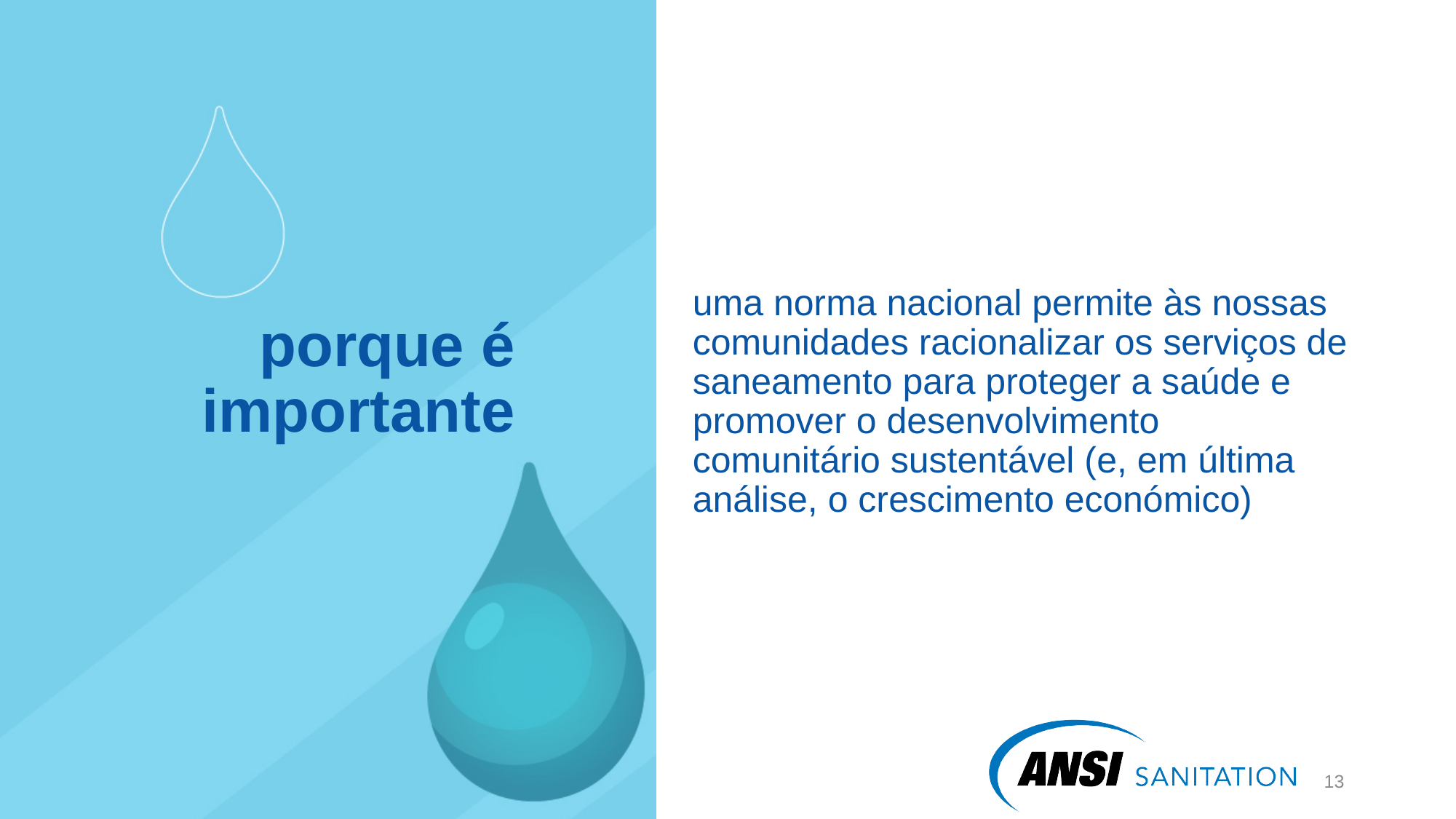

uma norma nacional permite às nossas comunidades racionalizar os serviços de saneamento para proteger a saúde e promover o desenvolvimento comunitário sustentável (e, em última análise, o crescimento económico)
# porque é importante
13